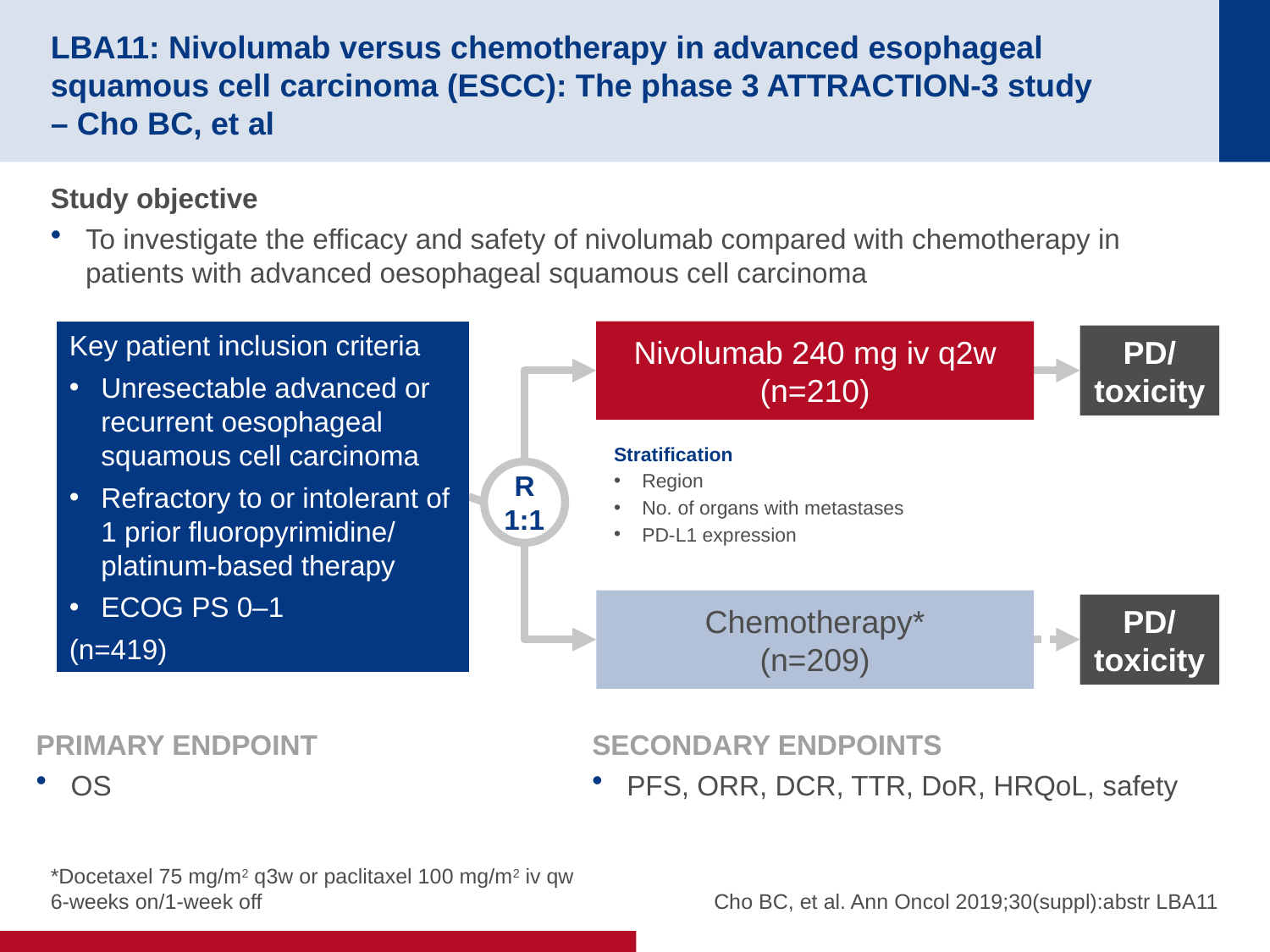

# LBA11: Nivolumab versus chemotherapy in advanced esophageal squamous cell carcinoma (ESCC): The phase 3 ATTRACTION-3 study – Cho BC, et al
Study objective
To investigate the efficacy and safety of nivolumab compared with chemotherapy in patients with advanced oesophageal squamous cell carcinoma
Nivolumab 240 mg iv q2w
(n=210)
Key patient inclusion criteria
Unresectable advanced or recurrent oesophageal squamous cell carcinoma
Refractory to or intolerant of 1 prior fluoropyrimidine/ platinum-based therapy
ECOG PS 0–1
(n=419)
PD/
toxicity
Stratification
Region
No. of organs with metastases
PD-L1 expression
R
1:1
Chemotherapy*
(n=209)
PD/
toxicity
PRIMARY ENDPOINT
OS

SECONDARY ENDPOINTS
PFS, ORR, DCR, TTR, DoR, HRQoL, safety
*Docetaxel 75 mg/m2 q3w or paclitaxel 100 mg/m2 iv qw 6-weeks on/1-week off
Cho BC, et al. Ann Oncol 2019;30(suppl):abstr LBA11